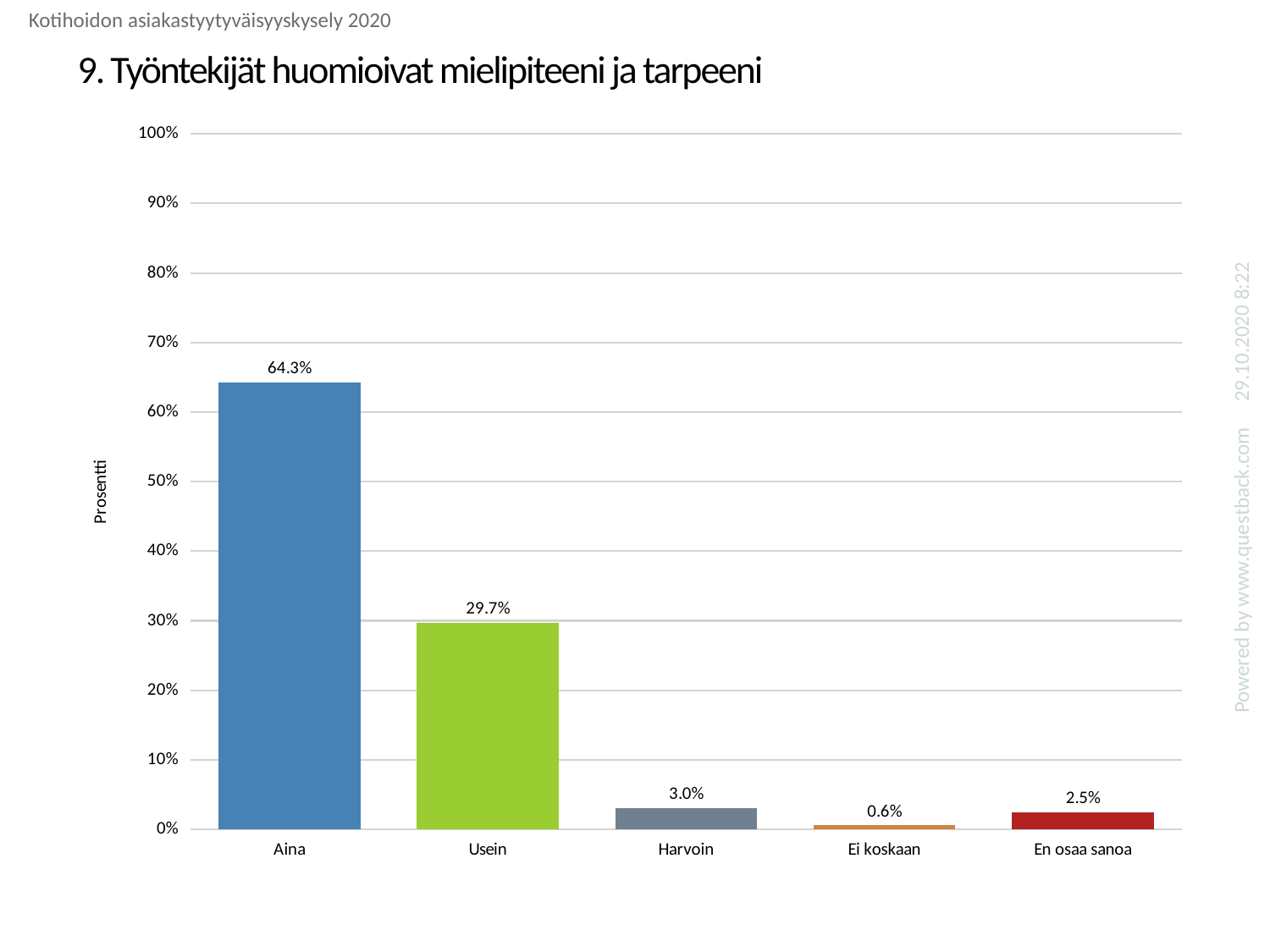

Kotihoidon asiakastyytyväisyyskysely 2020
# 9. Työntekijät huomioivat mielipiteeni ja tarpeeni

### Chart

| Category | Työntekijät huomioivat mielipiteeni ja tarpeeni |
|---|---|
| Aina | 0.6425855513307985 |
| Usein | 0.2965779467680608 |
| Harvoin | 0.030418250950570342 |
| Ei koskaan | 0.005703422053231939 |
| En osaa sanoa | 0.024714828897338403 |
29.10.2020 8:22
Powered by www.questback.com